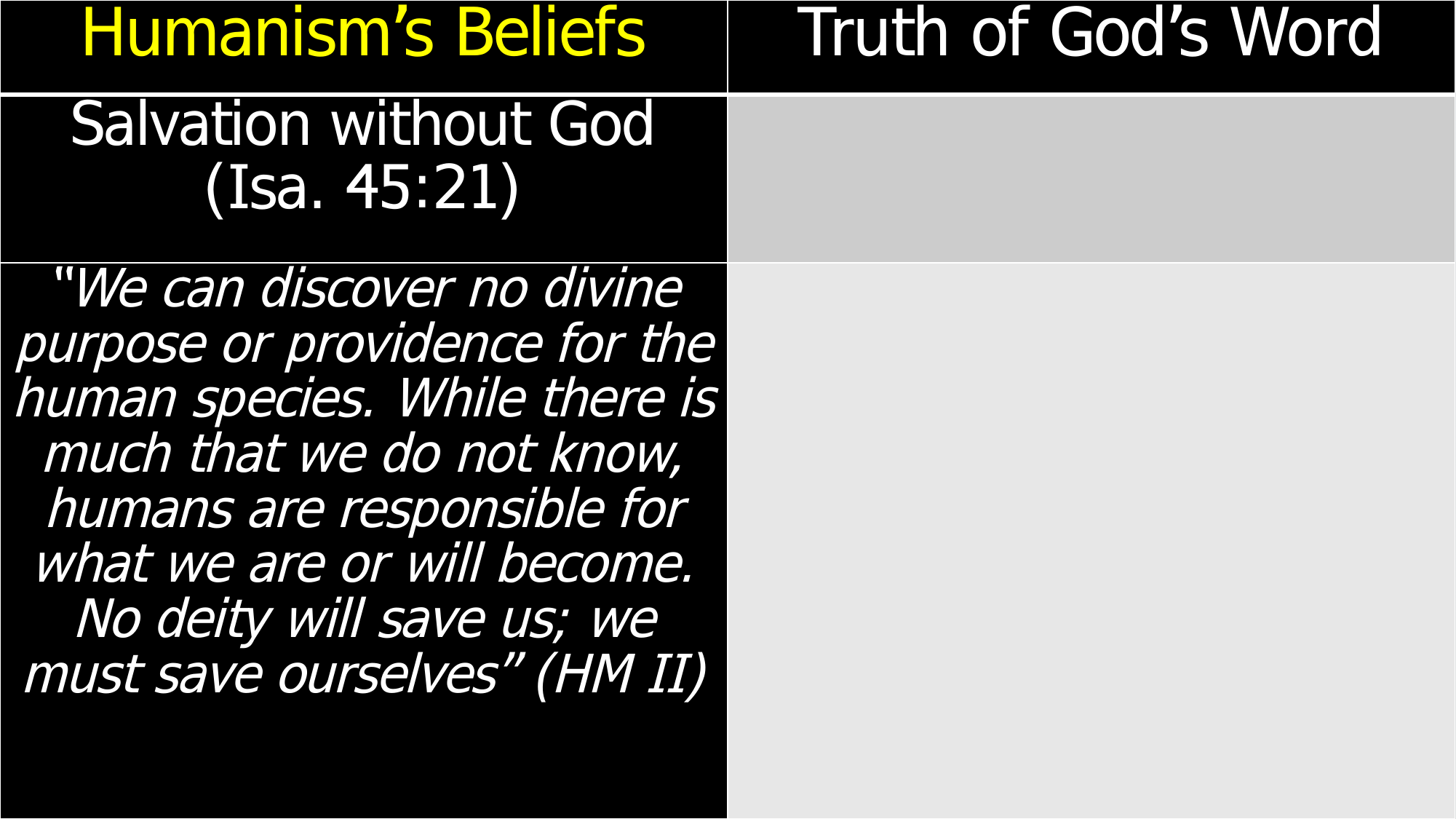

| Humanism’s Beliefs | Truth of God’s Word |
| --- | --- |
| Salvation without God (Isa. 45:21) |  |
| “We can discover no divine purpose or providence for the human species. While there is much that we do not know, humans are responsible for what we are or will become. No deity will save us; we must save ourselves” (HM II) |  |